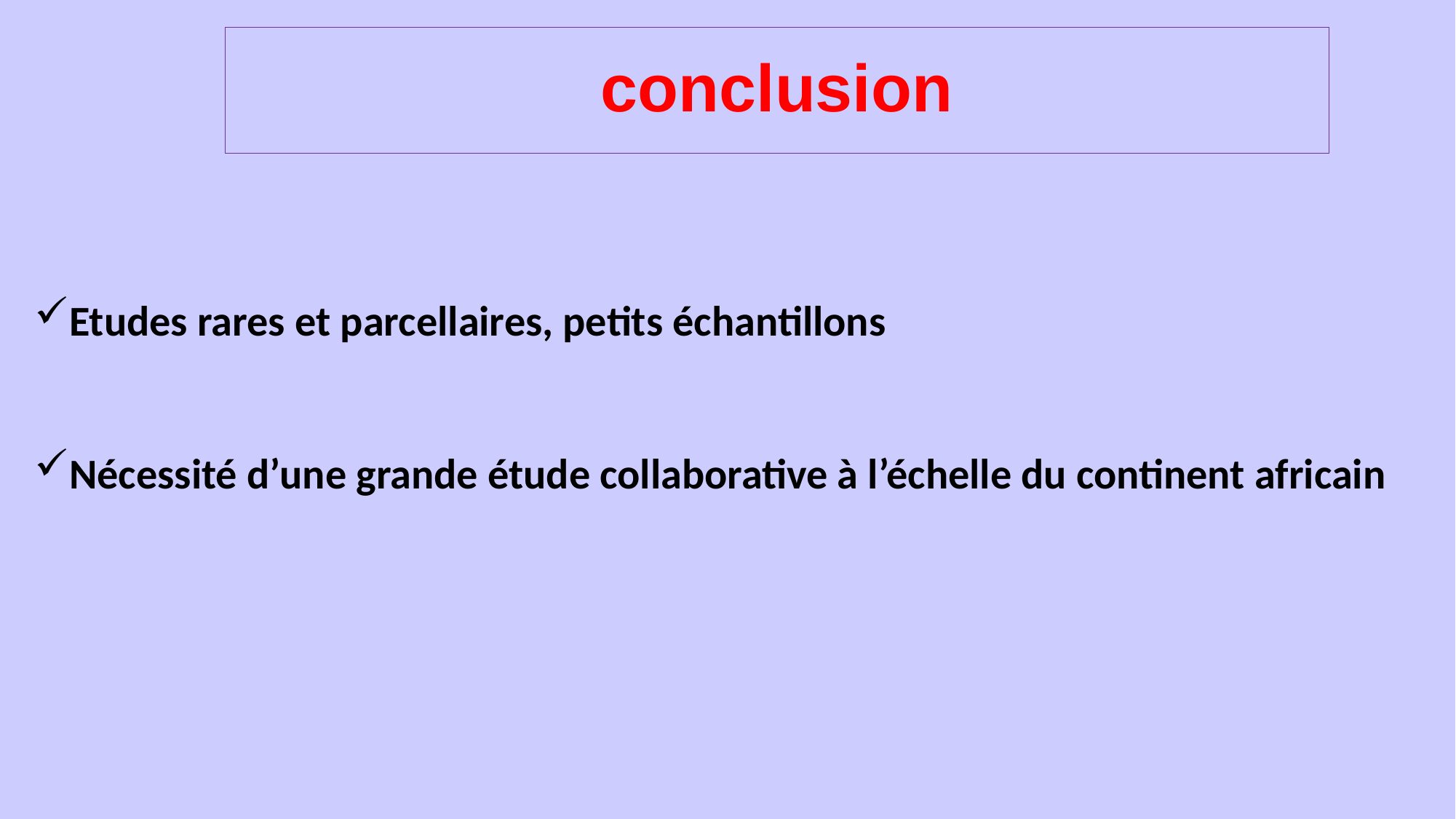

conclusion
Etudes rares et parcellaires, petits échantillons

Nécessité d’une grande étude collaborative à l’échelle du continent africain